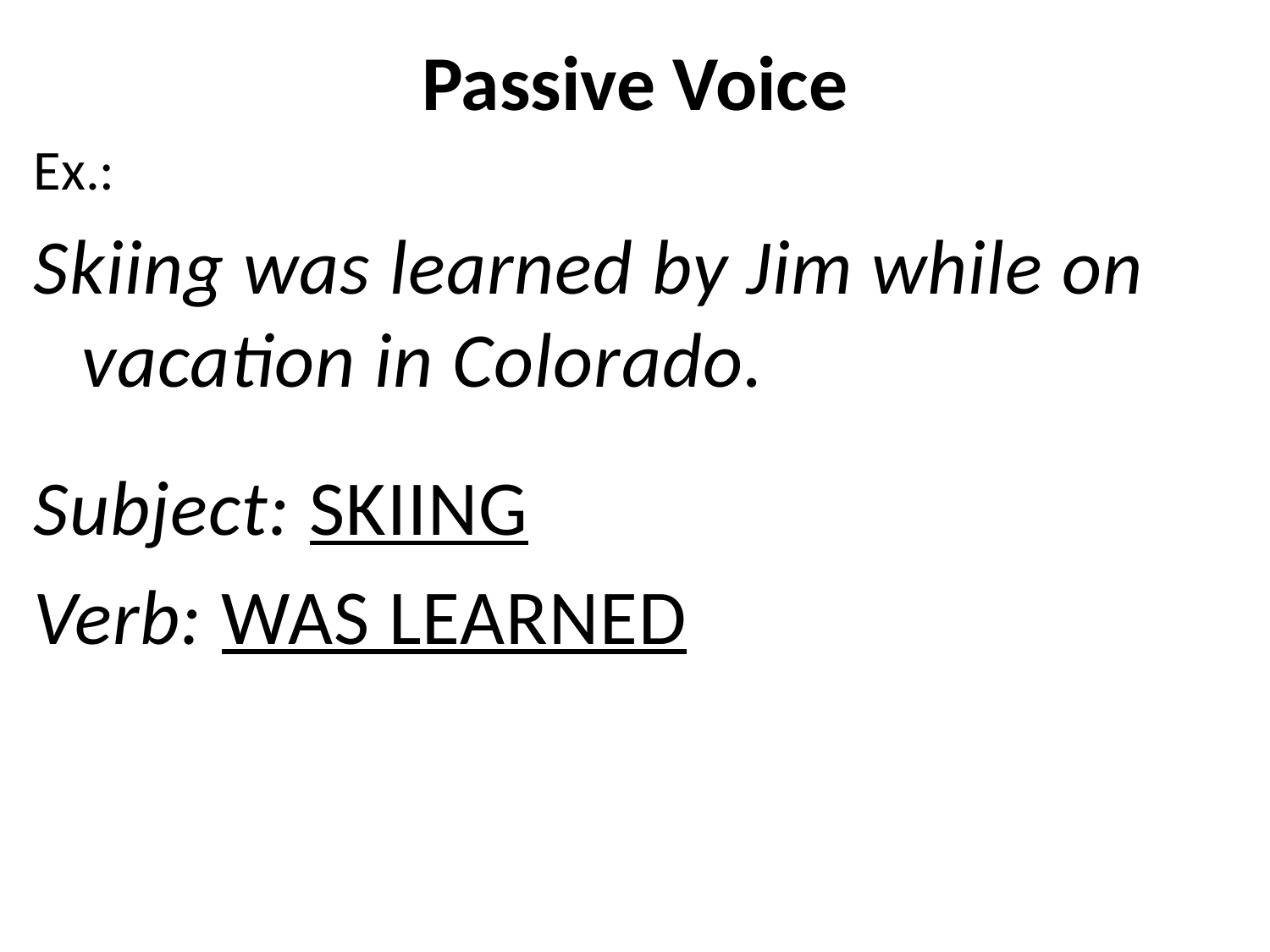

# Passive Voice
Ex.:
Skiing was learned by Jim while on vacation in Colorado.

Subject: SKIING
Verb: WAS LEARNED